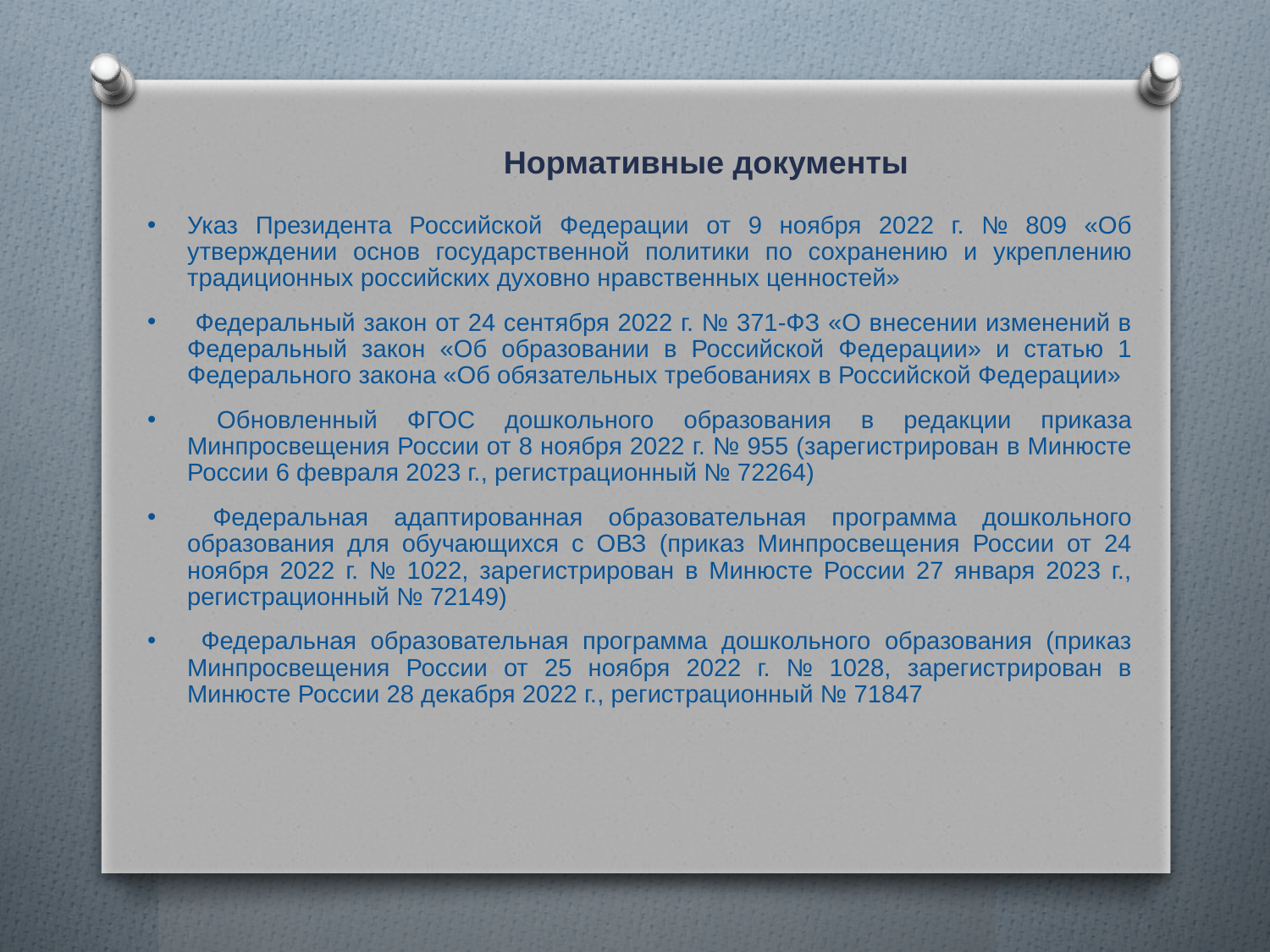

Нормативные документы
Указ Президента Российской Федерации от 9 ноября 2022 г. № 809 «Об утверждении основ государственной политики по сохранению и укреплению традиционных российских духовно нравственных ценностей»
 Федеральный закон от 24 сентября 2022 г. № 371-ФЗ «О внесении изменений в Федеральный закон «Об образовании в Российской Федерации» и статью 1 Федерального закона «Об обязательных требованиях в Российской Федерации»
 Обновленный ФГОС дошкольного образования в редакции приказа Минпросвещения России от 8 ноября 2022 г. № 955 (зарегистрирован в Минюсте России 6 февраля 2023 г., регистрационный № 72264)
 Федеральная адаптированная образовательная программа дошкольного образования для обучающихся с ОВЗ (приказ Минпросвещения России от 24 ноября 2022 г. № 1022, зарегистрирован в Минюсте России 27 января 2023 г., регистрационный № 72149)
 Федеральная образовательная программа дошкольного образования (приказ Минпросвещения России от 25 ноября 2022 г. № 1028, зарегистрирован в Минюсте России 28 декабря 2022 г., регистрационный № 71847